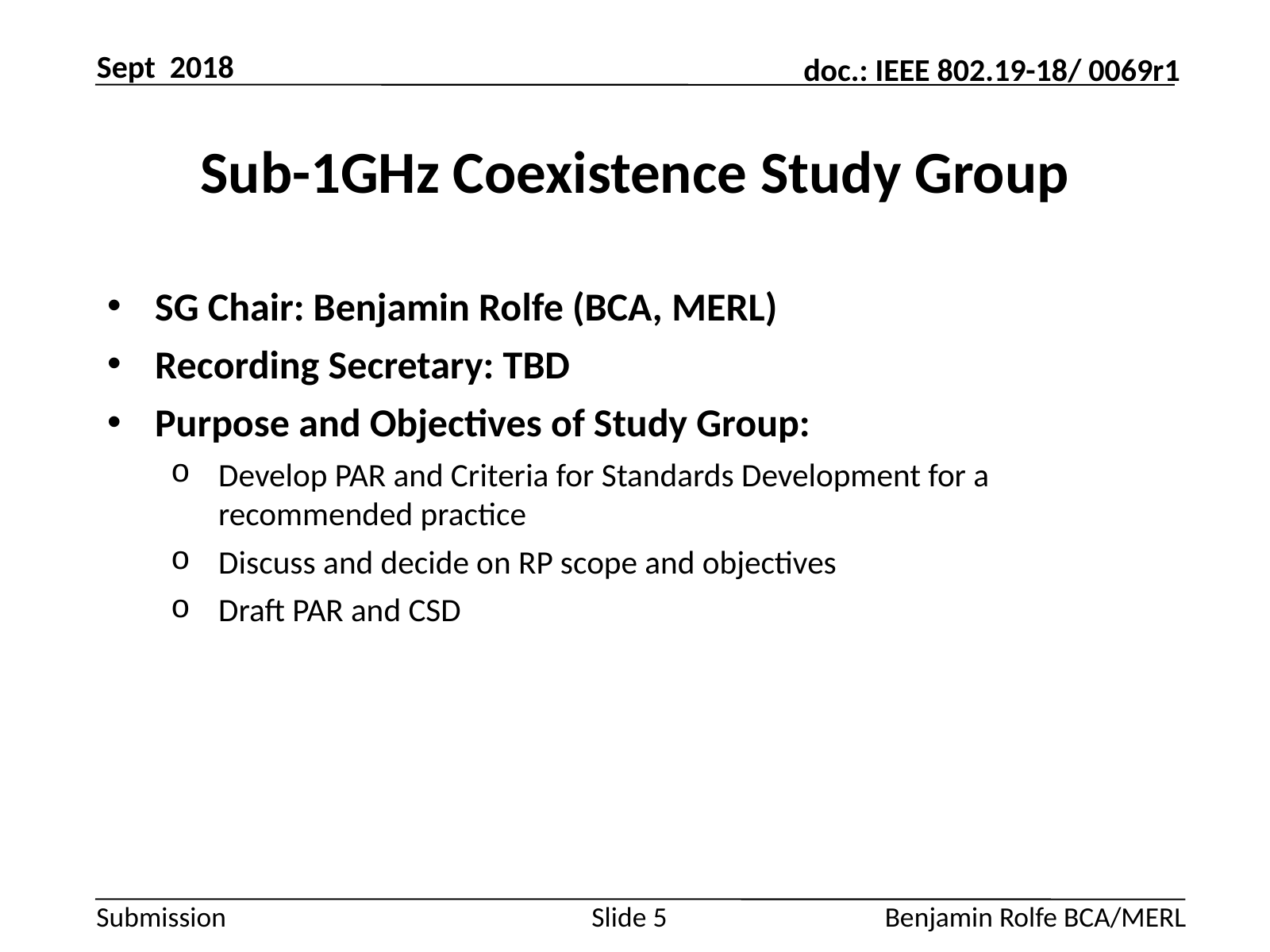

Sept  2018
# Sub-1GHz Coexistence Study Group
SG Chair: Benjamin Rolfe (BCA, MERL)
Recording Secretary: TBD
Purpose and Objectives of Study Group:
Develop PAR and Criteria for Standards Development for a recommended practice
Discuss and decide on RP scope and objectives
Draft PAR and CSD

Slide 5
Benjamin Rolfe BCA/MERL